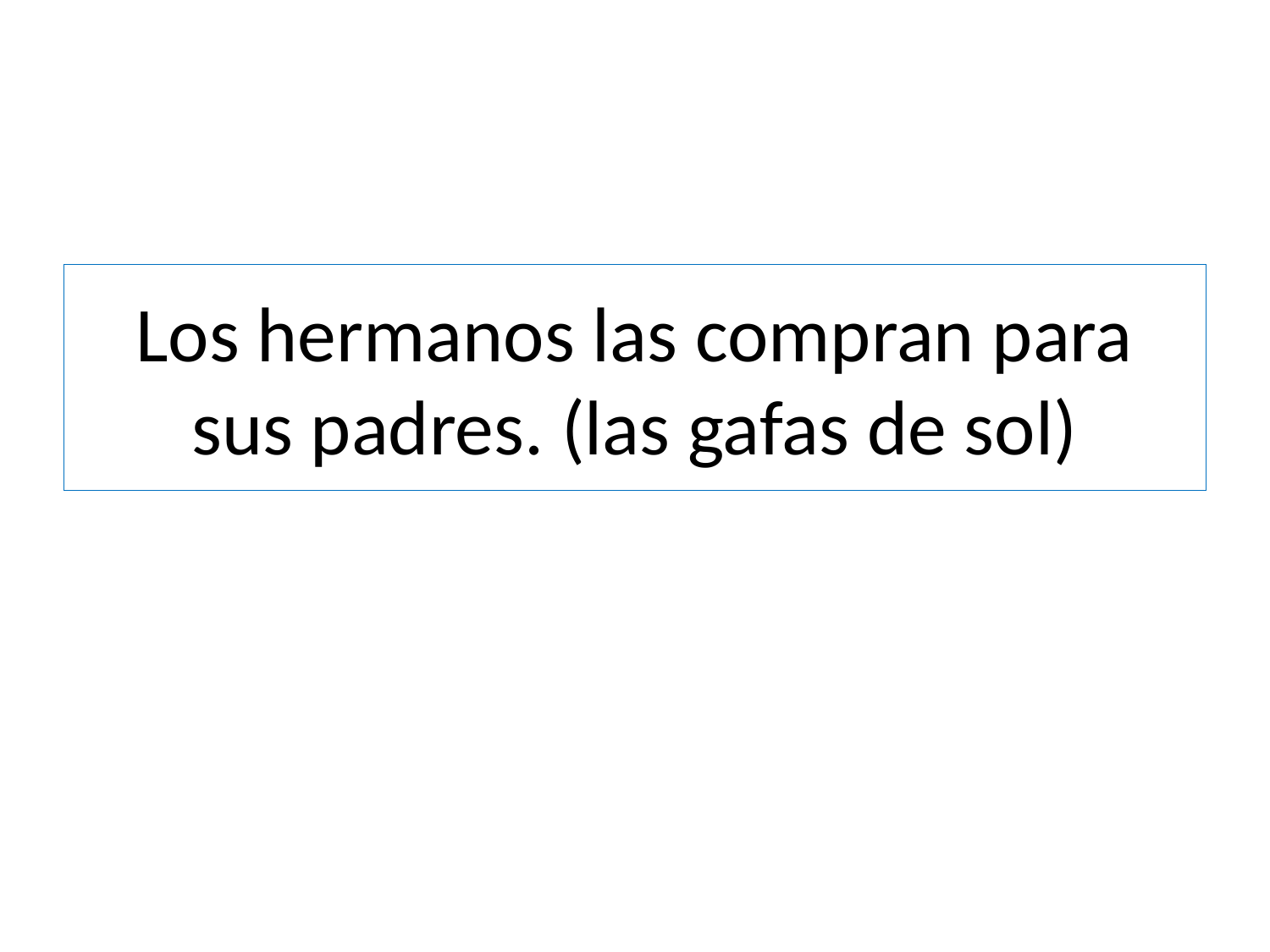

# Los hermanos las compran para sus padres. (las gafas de sol)